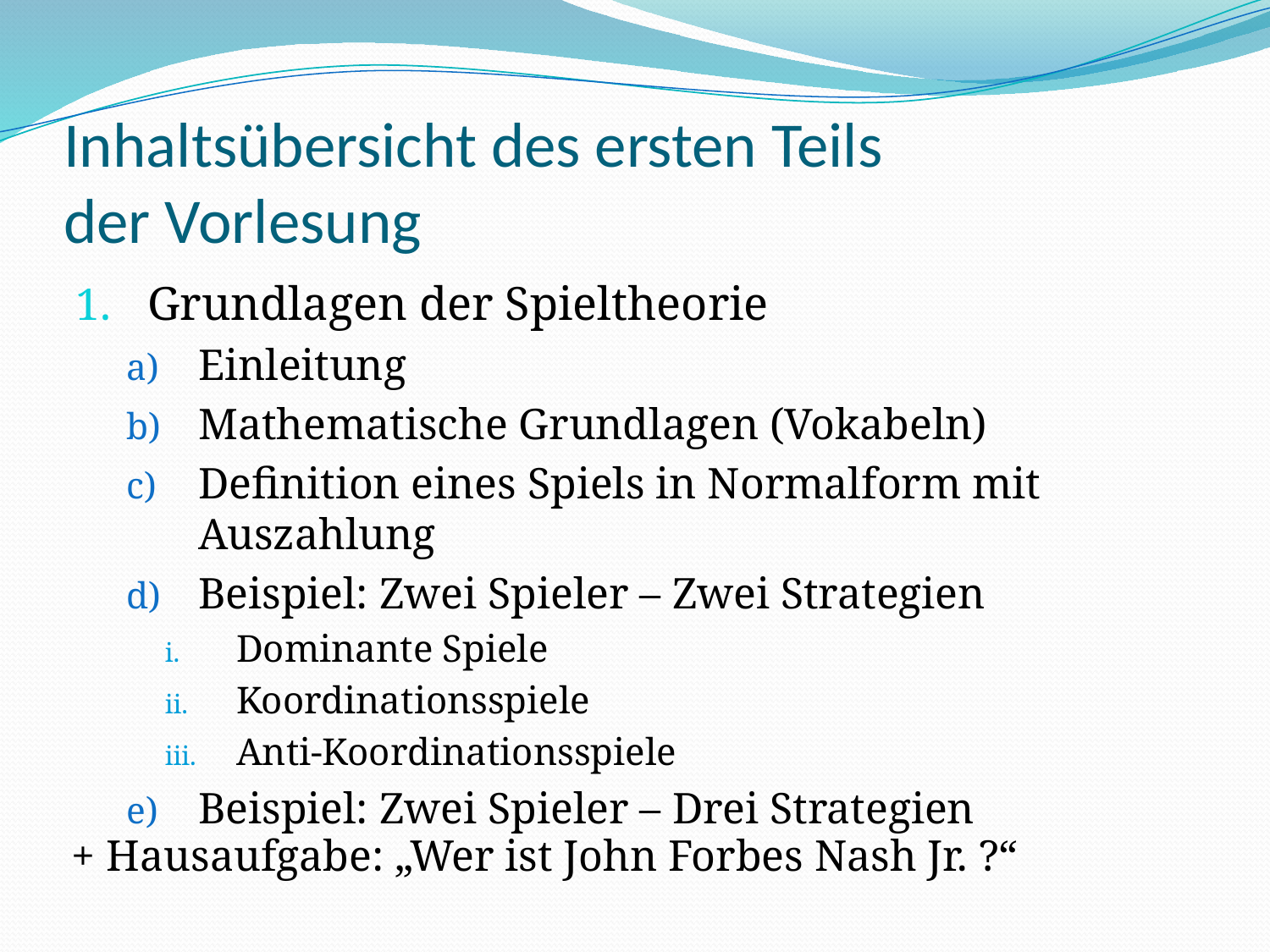

# Inhaltsübersicht des ersten Teils der Vorlesung
Grundlagen der Spieltheorie
Einleitung
Mathematische Grundlagen (Vokabeln)
Definition eines Spiels in Normalform mit Auszahlung
Beispiel: Zwei Spieler – Zwei Strategien
Dominante Spiele
Koordinationsspiele
Anti-Koordinationsspiele
Beispiel: Zwei Spieler – Drei Strategien

+ Hausaufgabe: „Wer ist John Forbes Nash Jr. ?“